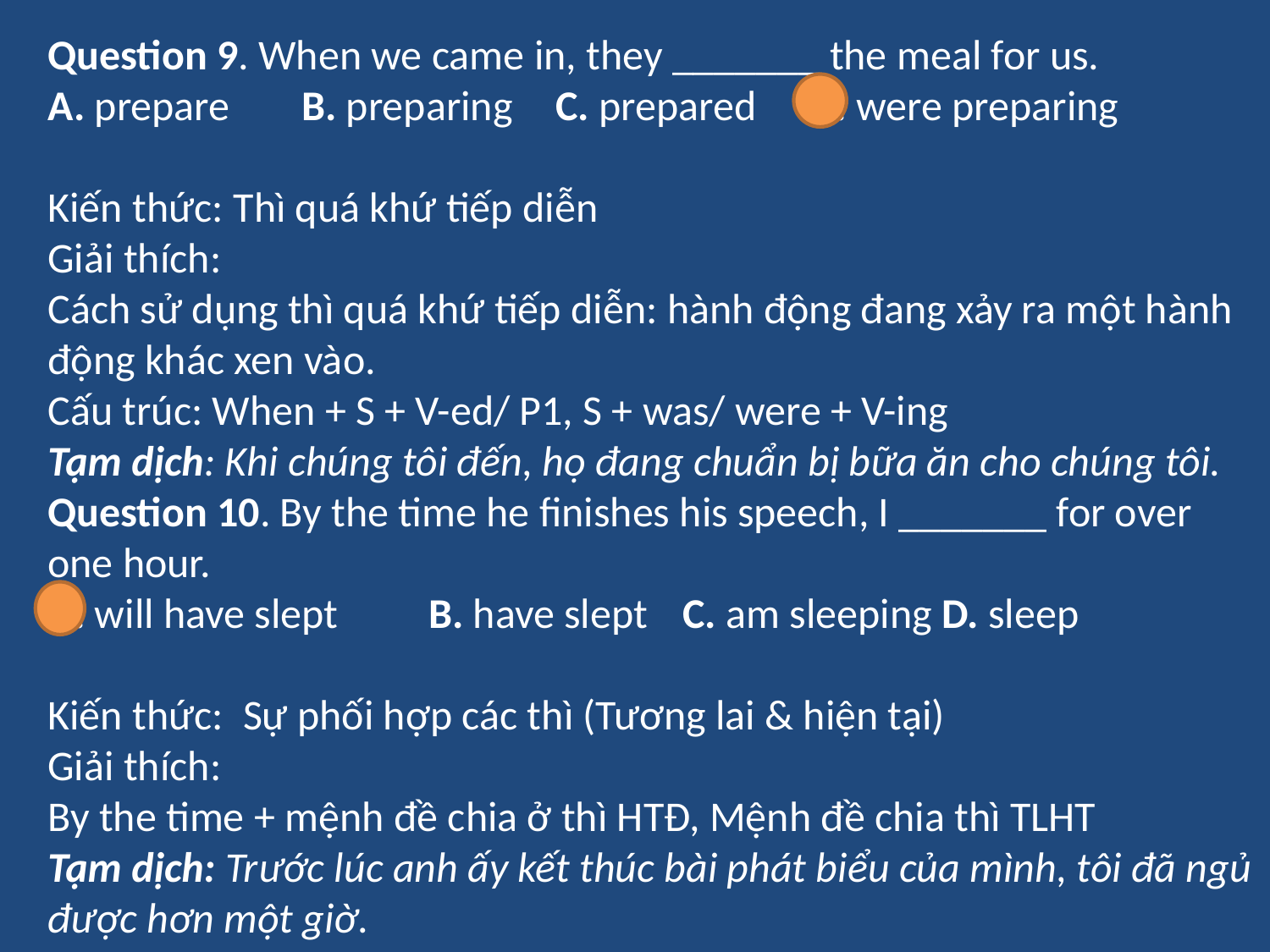

Question 9. When we came in, they _______ the meal for us.
A. prepare	B. preparing	C. prepared	D. were preparing

Kiến thức: Thì quá khứ tiếp diễn
Giải thích:
Cách sử dụng thì quá khứ tiếp diễn: hành động đang xảy ra một hành động khác xen vào.
Cấu trúc: When + S + V-ed/ P1, S + was/ were + V-ing
Tạm dịch: Khi chúng tôi đến, họ đang chuẩn bị bữa ăn cho chúng tôi.
Question 10. By the time he finishes his speech, I _______ for over one hour.
A. will have slept	B. have slept	C. am sleeping D. sleep

Kiến thức:  Sự phối hợp các thì (Tương lai & hiện tại)
Giải thích:
By the time + mệnh đề chia ở thì HTĐ, Mệnh đề chia thì TLHT
Tạm dịch: Trước lúc anh ấy kết thúc bài phát biểu của mình, tôi đã ngủ được hơn một giờ.